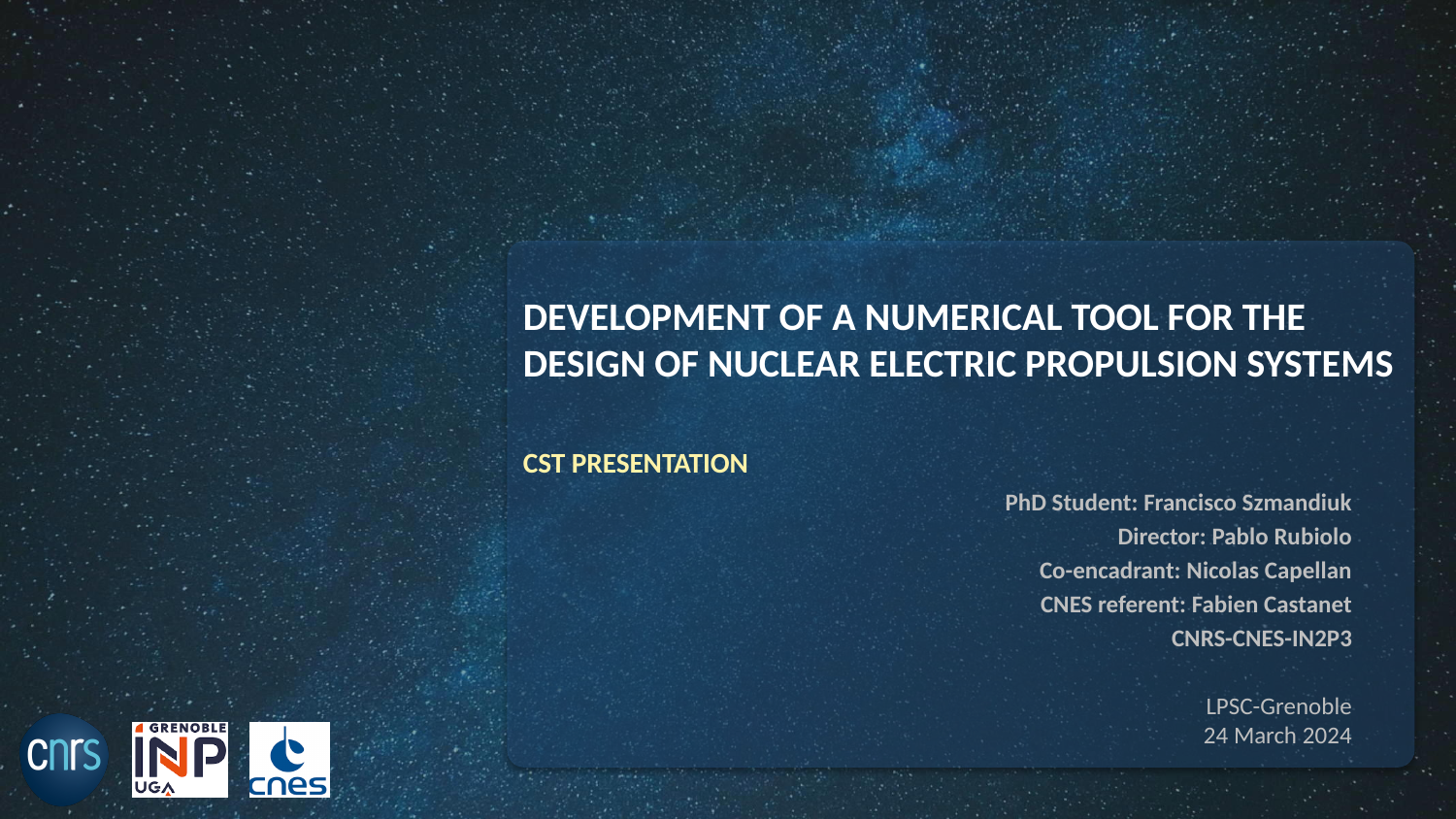

# DEVELOPMENT OF A NUMERICAL TOOL FOR THE DESIGN OF NUCLEAR ELECTRIC PROPULSION SYSTEMS CST Presentation
PhD Student: Francisco Szmandiuk
Director: Pablo Rubiolo
Co-encadrant: Nicolas Capellan
CNES referent: Fabien Castanet
CNRS-CNES-IN2P3

LPSC-Grenoble
24 March 2024